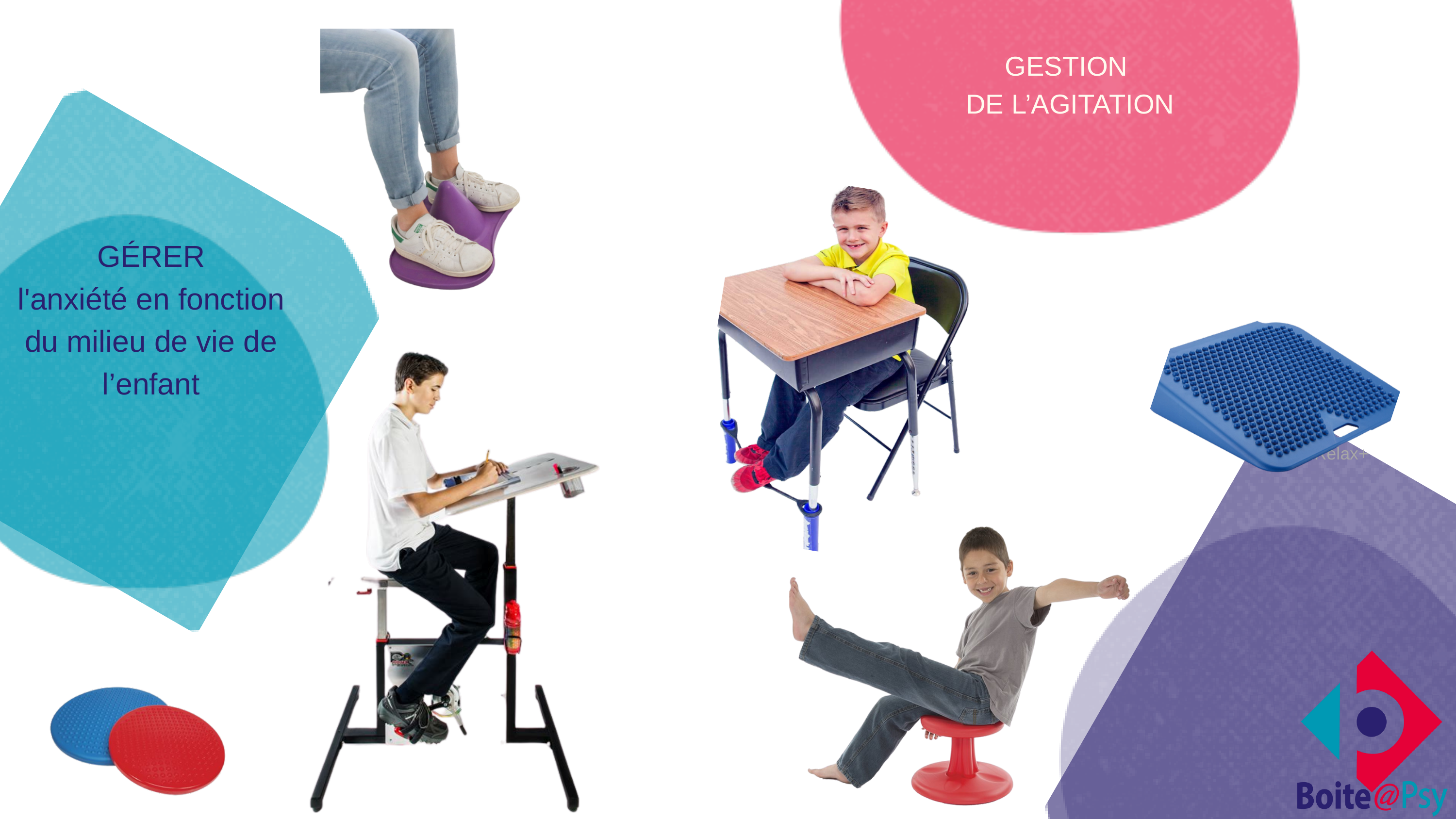

GESTION
DE L’AGITATION

GÉRER
l'anxiété en fonction du milieu de vie de l’enfant

RespiRelax+